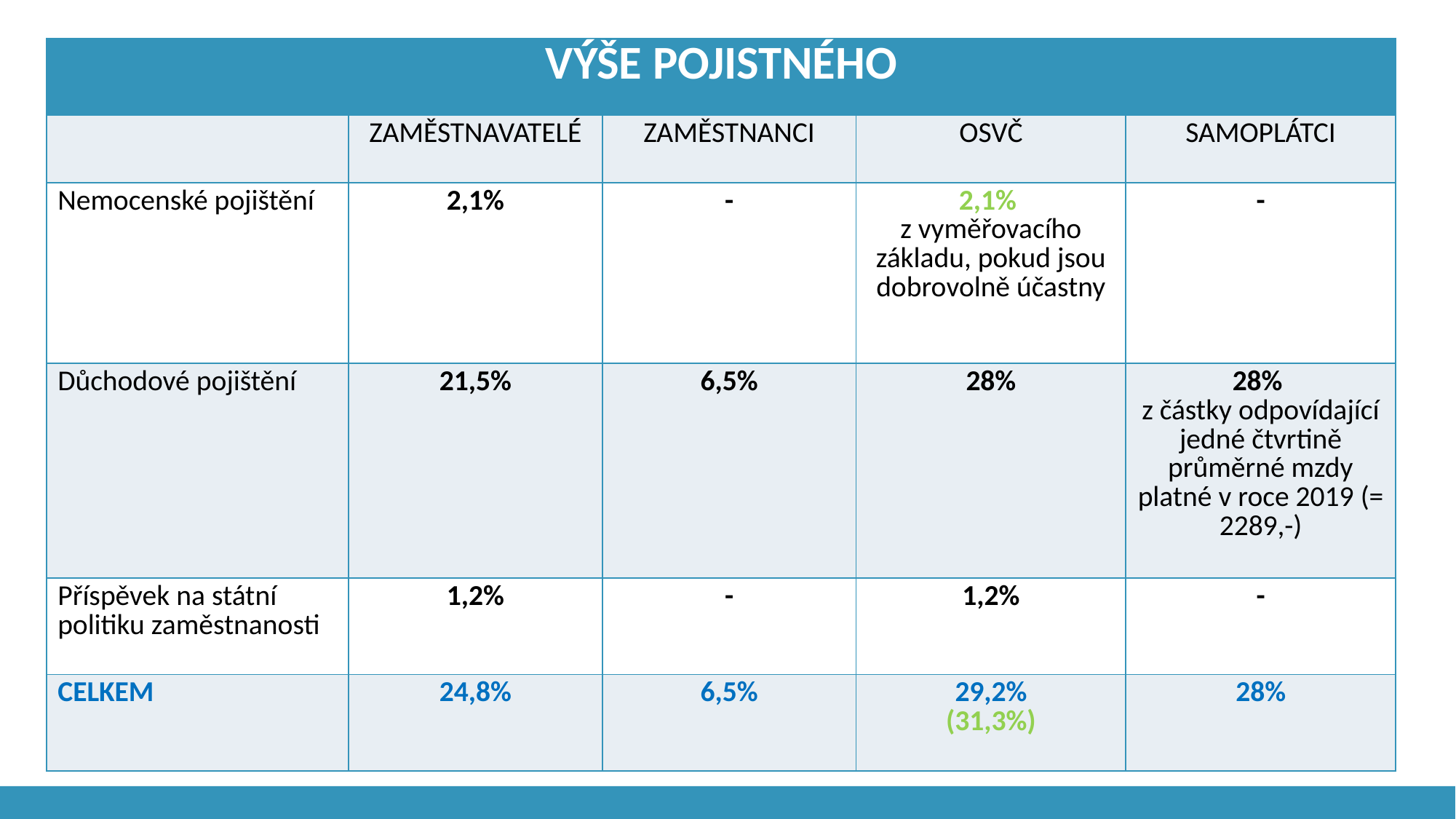

| VÝŠE POJISTNÉHO |  |  |  |  |
| --- | --- | --- | --- | --- |
|  | ZAMĚSTNAVATELÉ | ZAMĚSTNANCI | OSVČ | SAMOPLÁTCI |
| Nemocenské pojištění | 2,1% | - | 2,1% z vyměřovacího základu, pokud jsou dobrovolně účastny | - |
| Důchodové pojištění | 21,5% | 6,5% | 28% | 28% z částky odpovídající jedné čtvrtině průměrné mzdy platné v roce 2019 (= 2289,-) |
| Příspěvek na státní politiku zaměstnanosti | 1,2% | - | 1,2% | - |
| CELKEM | 24,8% | 6,5% | 29,2% (31,3%) | 28% |